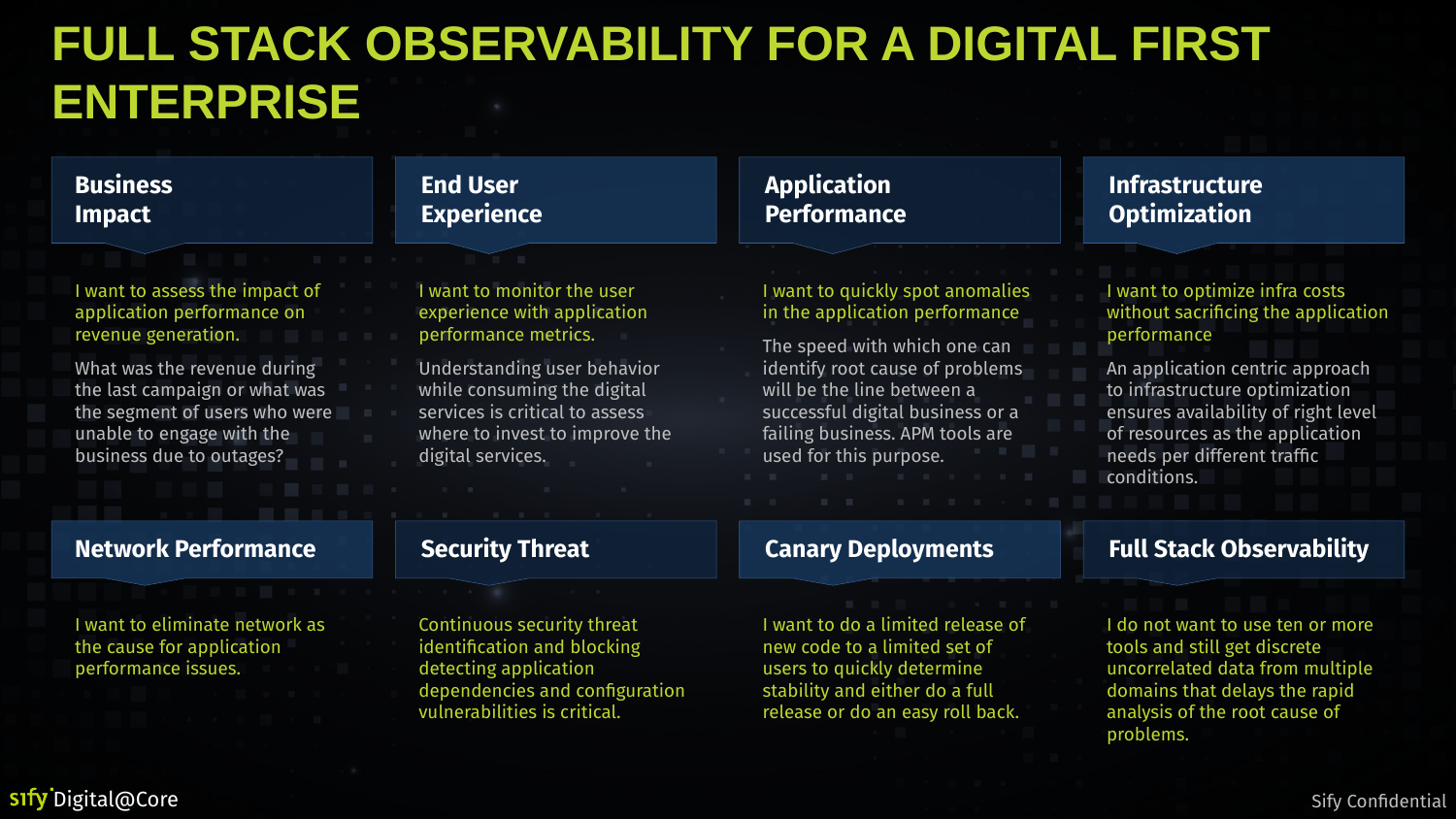

# full stack observability for a digital first enterprise

Business
Impact
End User
Experience
Application
Performance
Infrastructure Optimization
I want to assess the impact of application performance on revenue generation.
What was the revenue during the last campaign or what was the segment of users who were unable to engage with the business due to outages?
I want to monitor the user experience with application performance metrics.
Understanding user behavior while consuming the digital services is critical to assess where to invest to improve the digital services.
I want to quickly spot anomalies in the application performance
The speed with which one can identify root cause of problems will be the line between a successful digital business or a failing business. APM tools are used for this purpose.
I want to optimize infra costs without sacrificing the application performance
An application centric approach to infrastructure optimization ensures availability of right level of resources as the application needs per different traffic conditions.

Network Performance
Security Threat
Canary Deployments
Full Stack Observability
I want to eliminate network as the cause for application performance issues.
Continuous security threat identification and blocking  detecting application dependencies and configuration vulnerabilities is critical.
I want to do a limited release of new code to a limited set of users to quickly determine stability and either do a full release or do an easy roll back.
I do not want to use ten or more tools and still get discrete uncorrelated data from multiple domains that delays the rapid analysis of the root cause of problems.